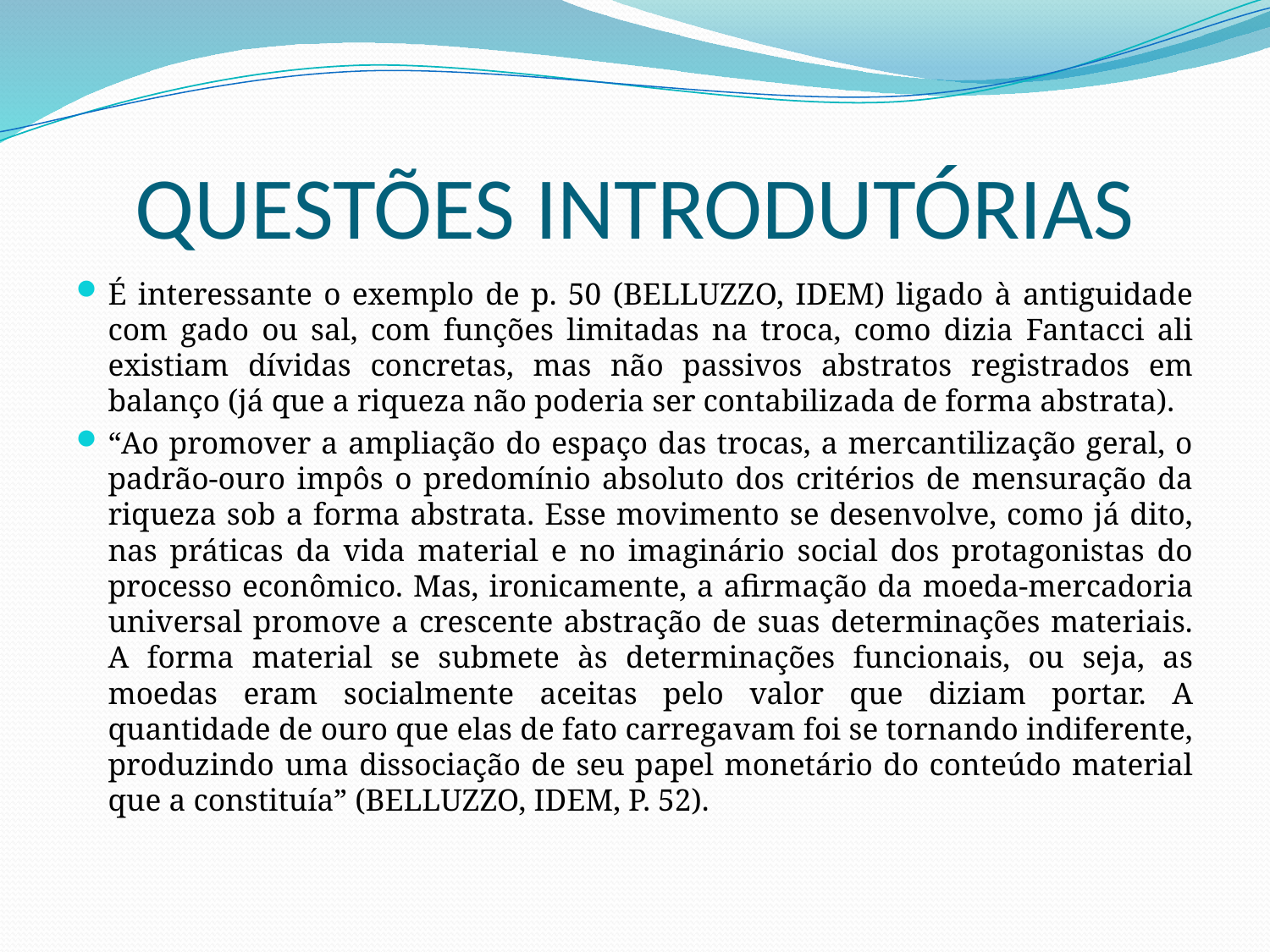

# QUESTÕES INTRODUTÓRIAS
É interessante o exemplo de p. 50 (BELLUZZO, IDEM) ligado à antiguidade com gado ou sal, com funções limitadas na troca, como dizia Fantacci ali existiam dívidas concretas, mas não passivos abstratos registrados em balanço (já que a riqueza não poderia ser contabilizada de forma abstrata).
“Ao promover a ampliação do espaço das trocas, a mercantilização geral, o padrão-ouro impôs o predomínio absoluto dos critérios de mensuração da riqueza sob a forma abstrata. Esse movimento se desenvolve, como já dito, nas práticas da vida material e no imaginário social dos protagonistas do processo econômico. Mas, ironicamente, a afirmação da moeda-mercadoria universal promove a crescente abstração de suas determinações materiais. A forma material se submete às determinações funcionais, ou seja, as moedas eram socialmente aceitas pelo valor que diziam portar. A quantidade de ouro que elas de fato carregavam foi se tornando indiferente, produzindo uma dissociação de seu papel monetário do conteúdo material que a constituía” (BELLUZZO, IDEM, P. 52).